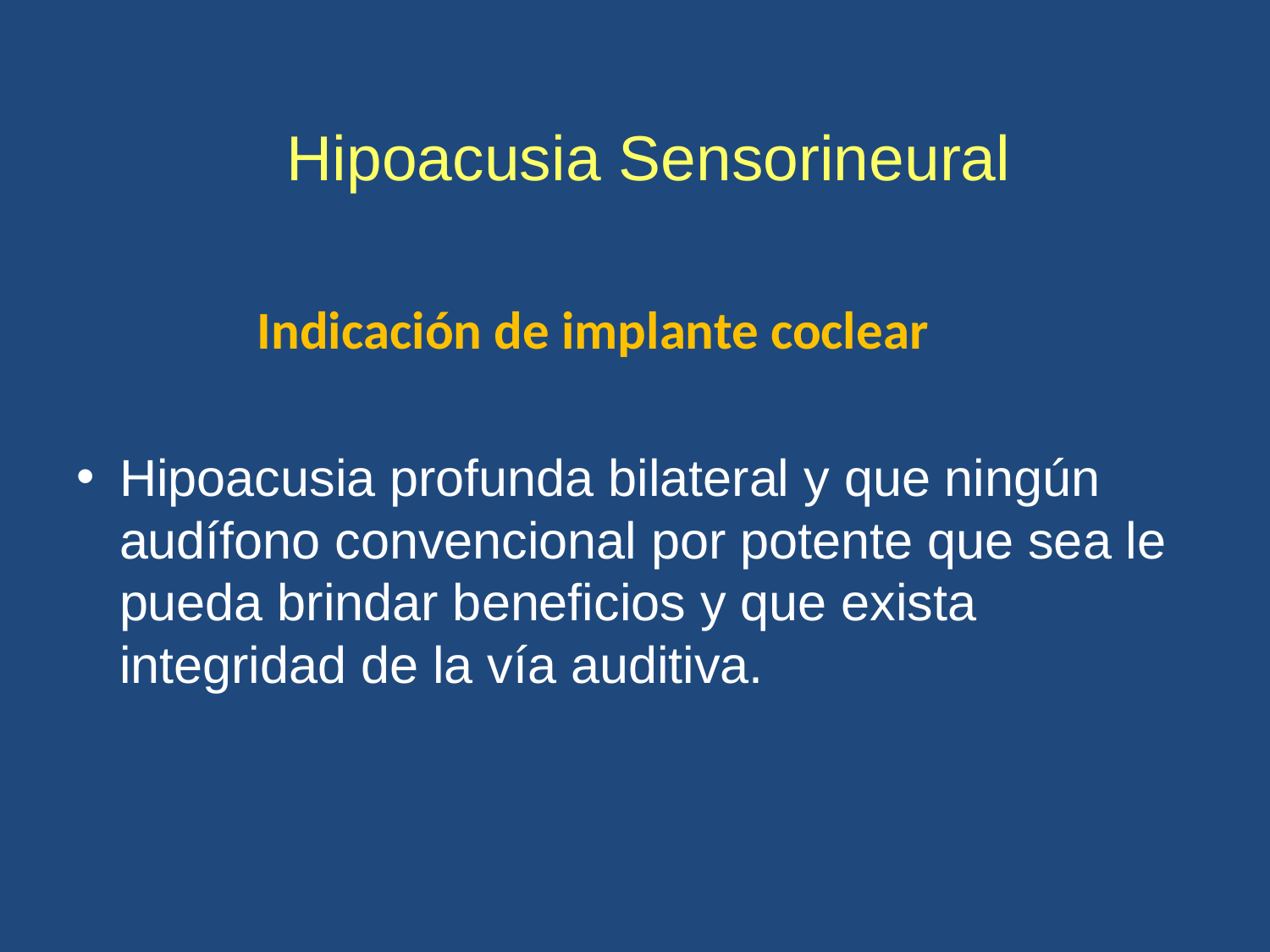

# Hipoacusia Sensorineural

               Indicación de implante coclear

Hipoacusia profunda bilateral y que ningún audífono convencional por potente que sea le pueda brindar beneficios y que exista integridad de la vía auditiva.